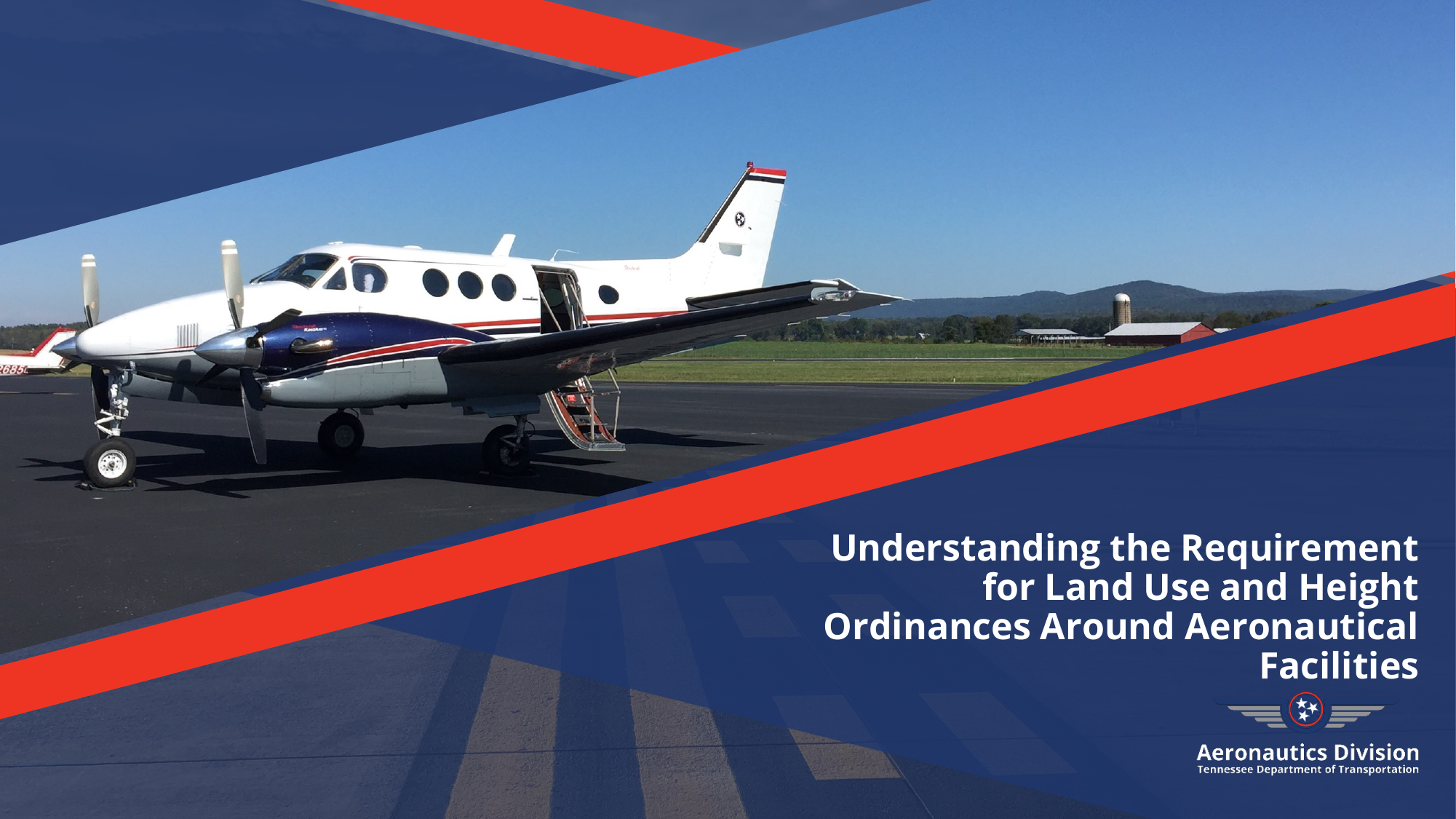

Understanding the Requirement for Land Use and Height Ordinances Around Aeronautical Facilities